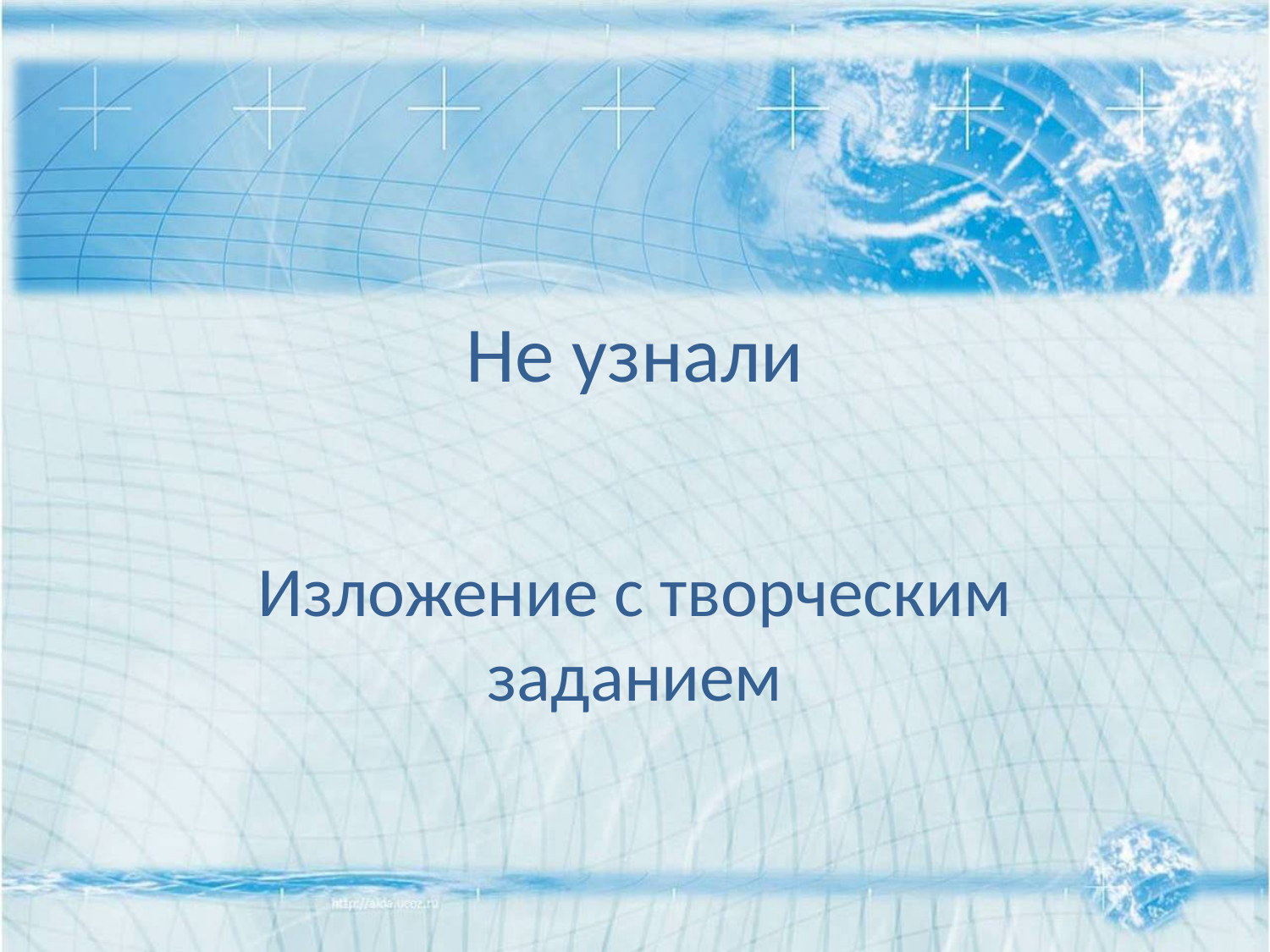

# Не узнали
Изложение с творческим заданием